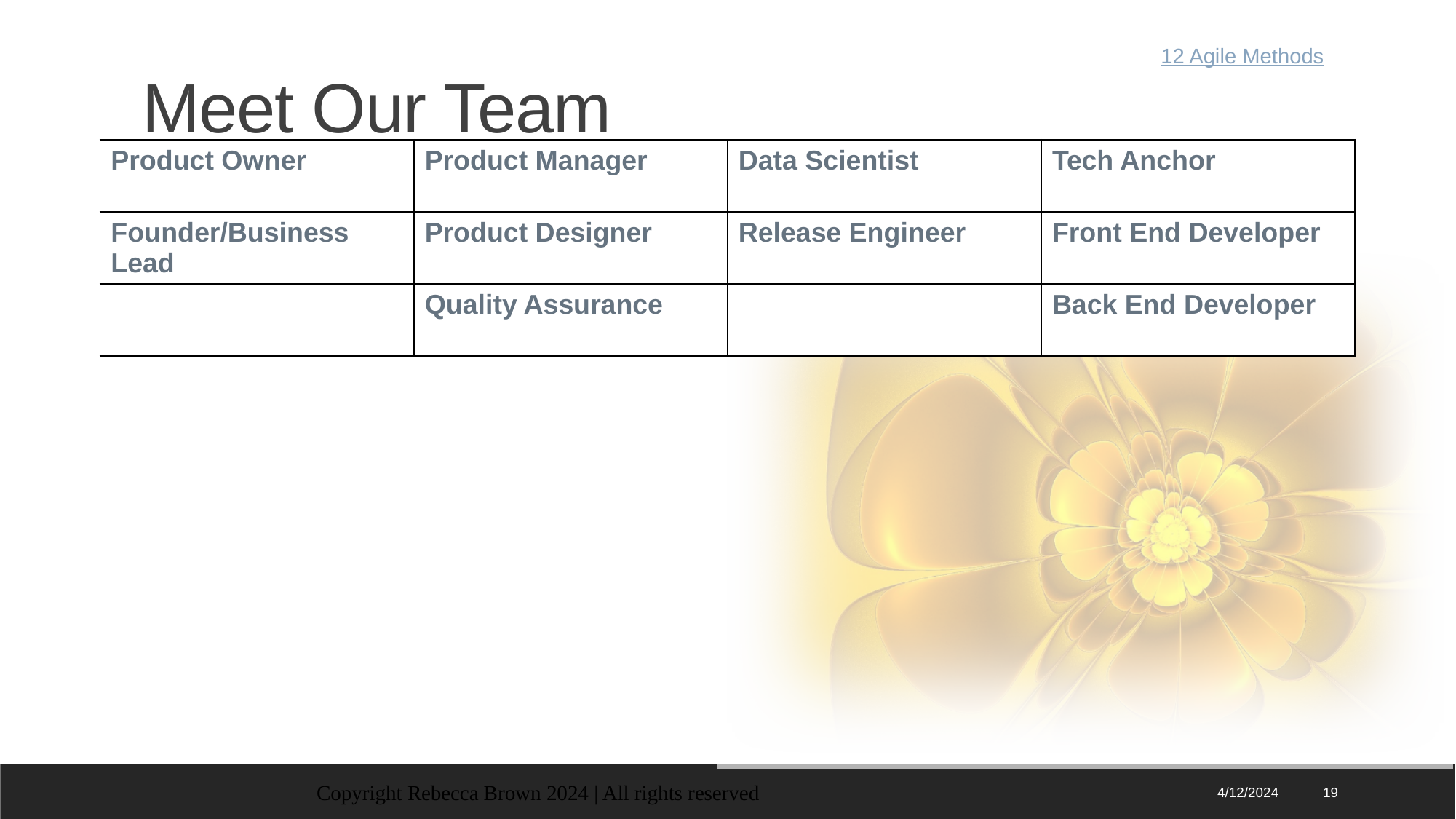

# Meet Our Team
12 Agile Methods
| Product Owner | Product Manager | Data Scientist | Tech Anchor |
| --- | --- | --- | --- |
| Founder/Business Lead | Product Designer | Release Engineer | Front End Developer |
|  | Quality Assurance |  | Back End Developer |
Copyright Rebecca Brown 2024 | All rights reserved
4/12/2024
19